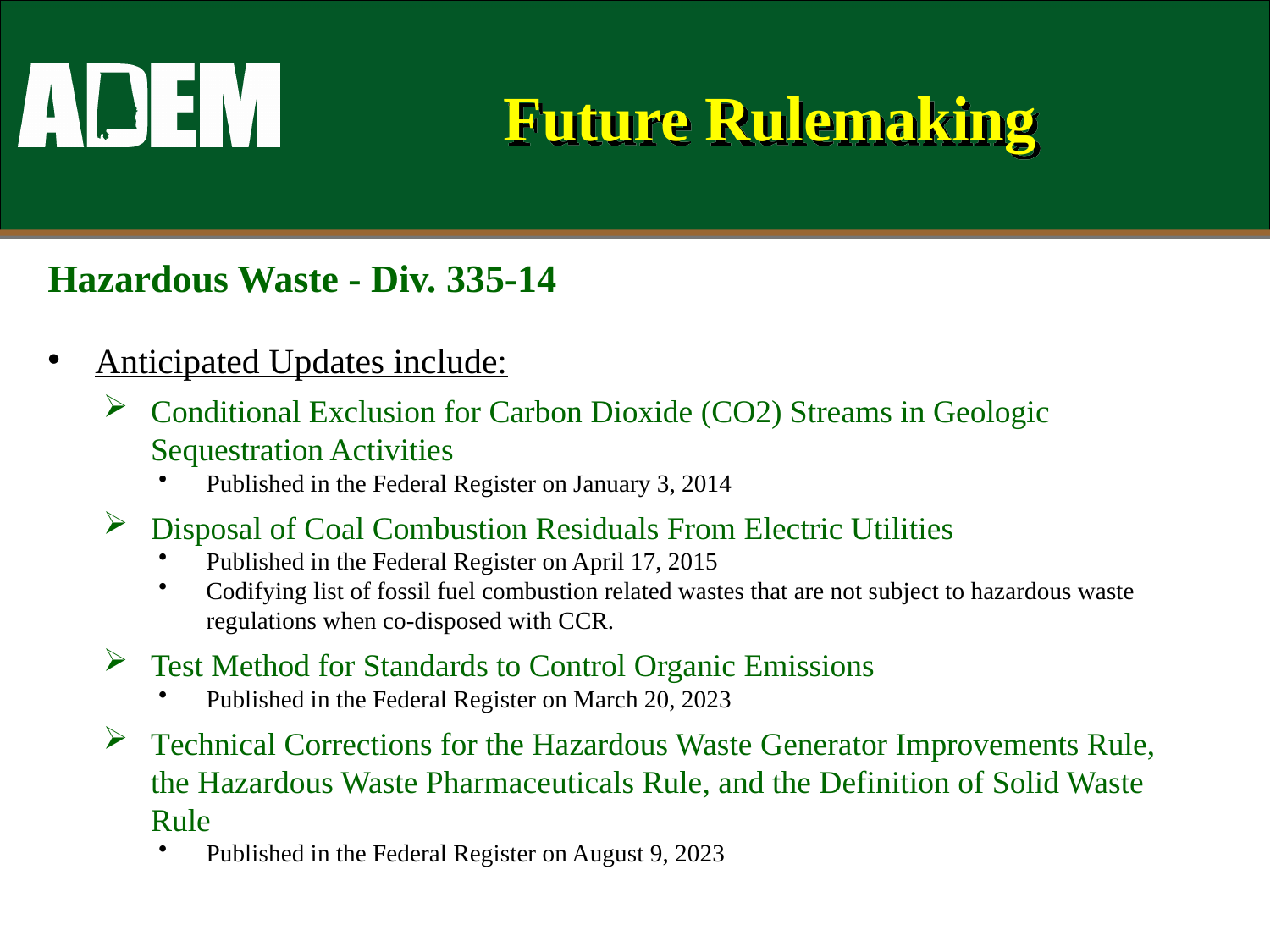

# Future Rulemaking
Hazardous Waste - Div. 335-14

Anticipated Updates include:
Conditional Exclusion for Carbon Dioxide (CO2) Streams in Geologic Sequestration Activities
Published in the Federal Register on January 3, 2014
Disposal of Coal Combustion Residuals From Electric Utilities
Published in the Federal Register on April 17, 2015
Codifying list of fossil fuel combustion related wastes that are not subject to hazardous waste regulations when co-disposed with CCR.
Test Method for Standards to Control Organic Emissions
Published in the Federal Register on March 20, 2023
Technical Corrections for the Hazardous Waste Generator Improvements Rule, the Hazardous Waste Pharmaceuticals Rule, and the Definition of Solid Waste Rule
Published in the Federal Register on August 9, 2023